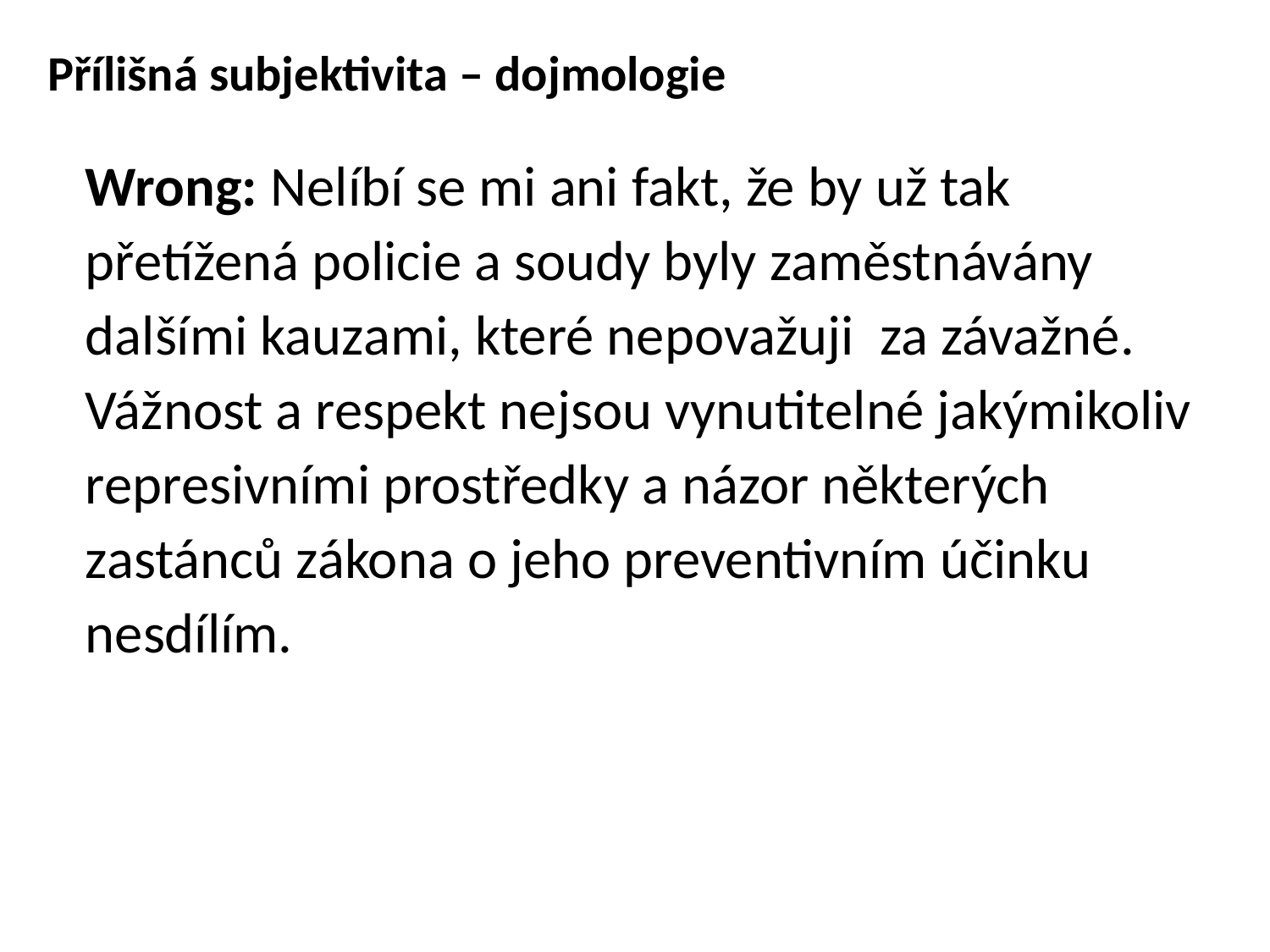

# Přílišná subjektivita – dojmologie
Wrong: Nelíbí se mi ani fakt, že by už tak přetížená policie a soudy byly zaměstnávány dalšími kauzami, které nepovažuji  za závažné. Vážnost a respekt nejsou vynutitelné jakýmikoliv represivními prostředky a názor některých zastánců zákona o jeho preventivním účinku nesdílím.